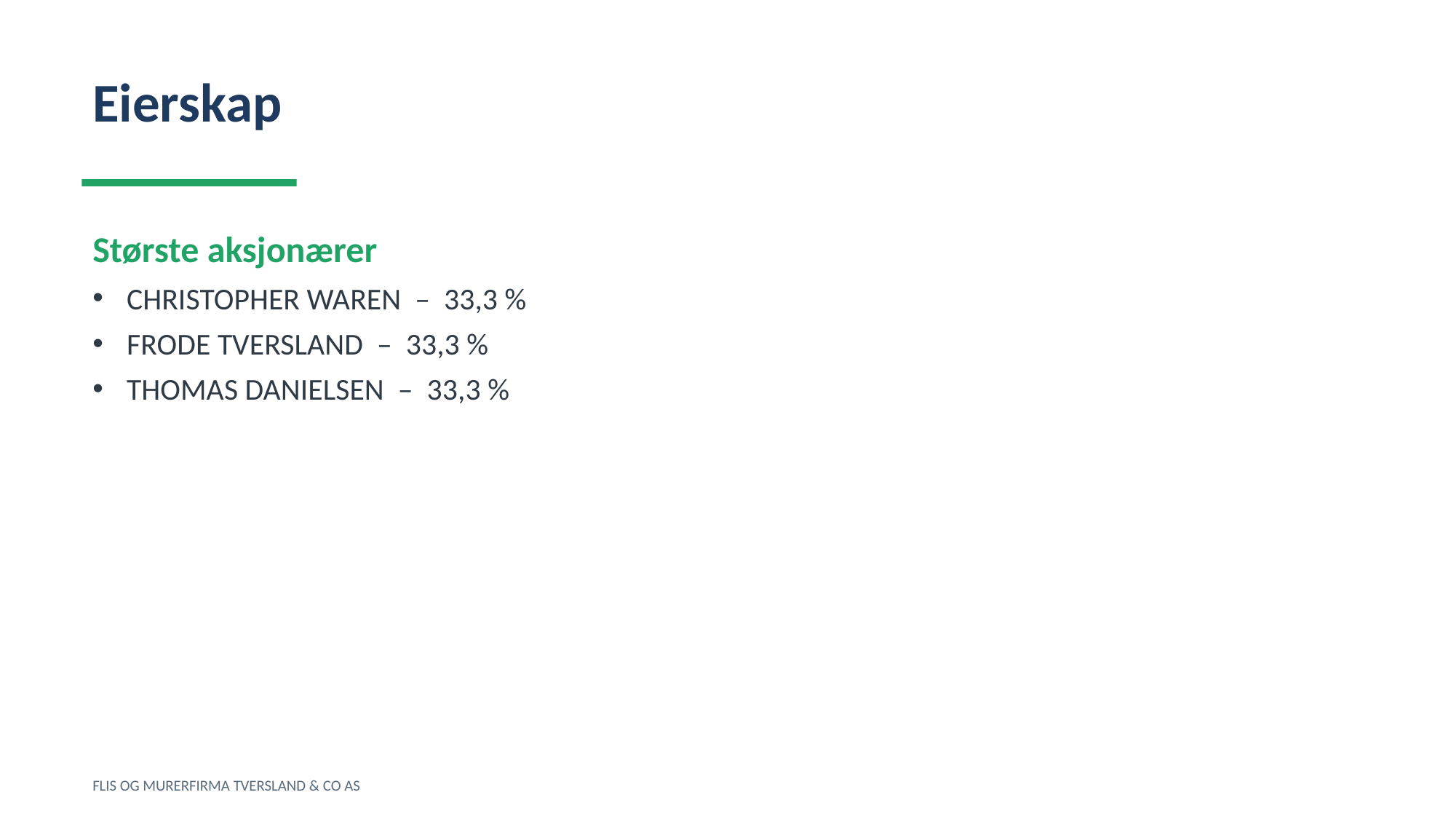

Eierskap

Største aksjonærer
CHRISTOPHER WAREN  –  33,3 %
FRODE TVERSLAND  –  33,3 %
THOMAS DANIELSEN  –  33,3 %
FLIS OG MURERFIRMA TVERSLAND & CO AS